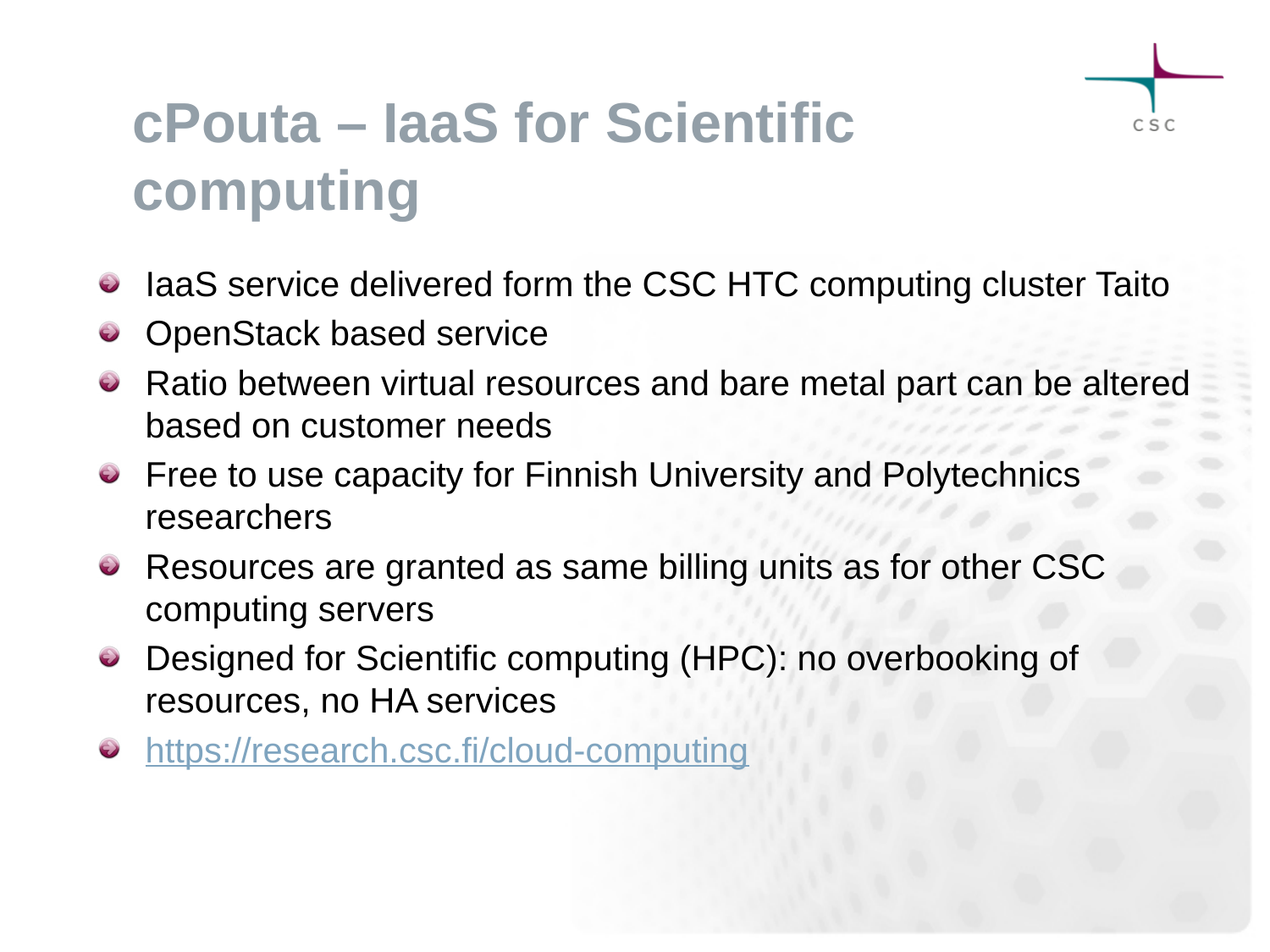

# cPouta – IaaS for Scientific computing
IaaS service delivered form the CSC HTC computing cluster Taito
OpenStack based service
Ratio between virtual resources and bare metal part can be altered based on customer needs
Free to use capacity for Finnish University and Polytechnics  researchers
Resources are granted as same billing units as for other CSC computing servers
Designed for Scientific computing (HPC): no overbooking of resources, no HA services
https://research.csc.fi/cloud-computing